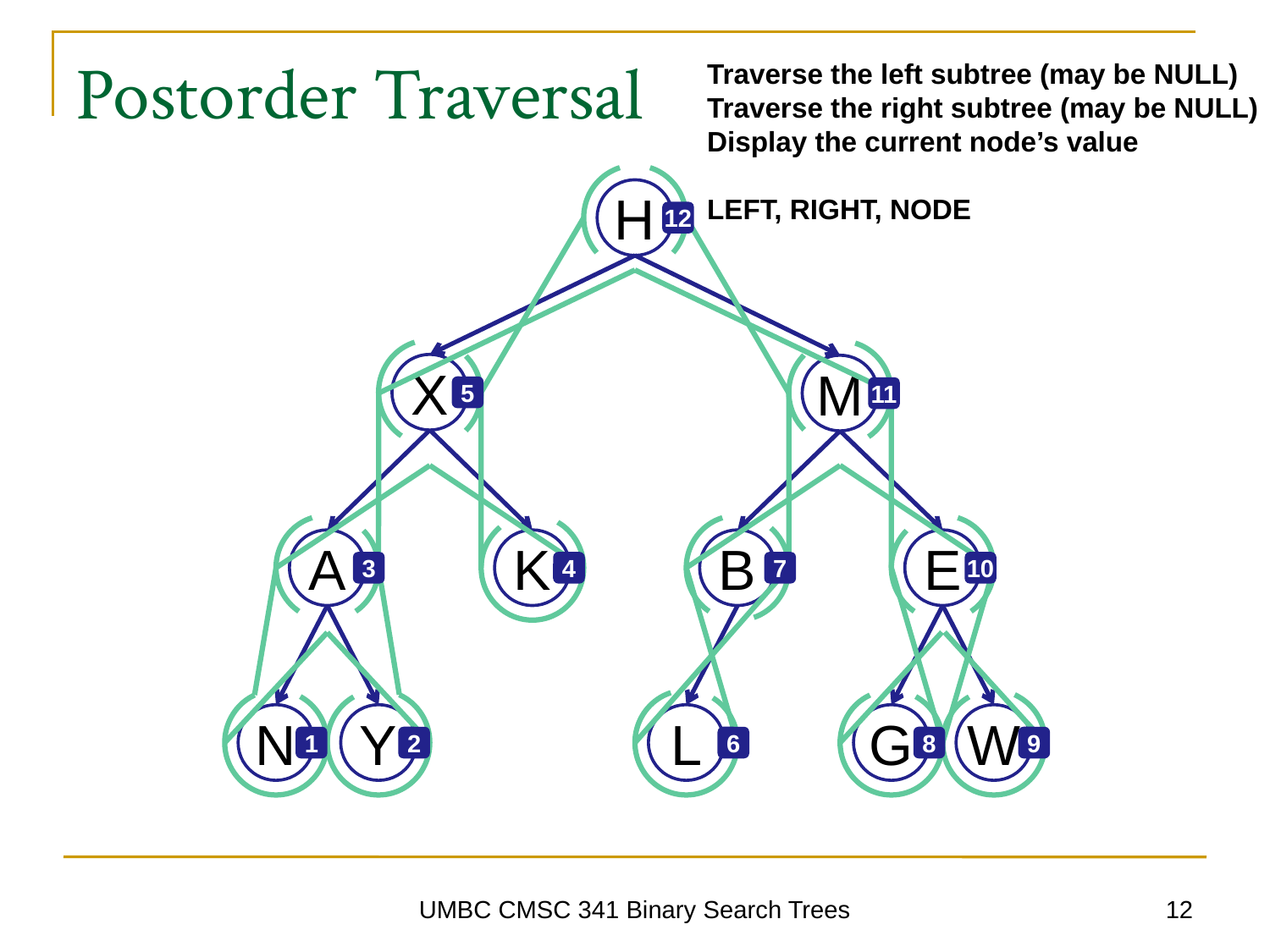

# Postorder Traversal
Traverse the left subtree (may be NULL)
Traverse the right subtree (may be NULL)
Display the current node’s value

LEFT, RIGHT, NODE

H
X
M
A
K
B
E
N
Y
L
G
W
12
5
11
4
7
3
10
2
1
6
8
9
12
UMBC CMSC 341 Binary Search Trees